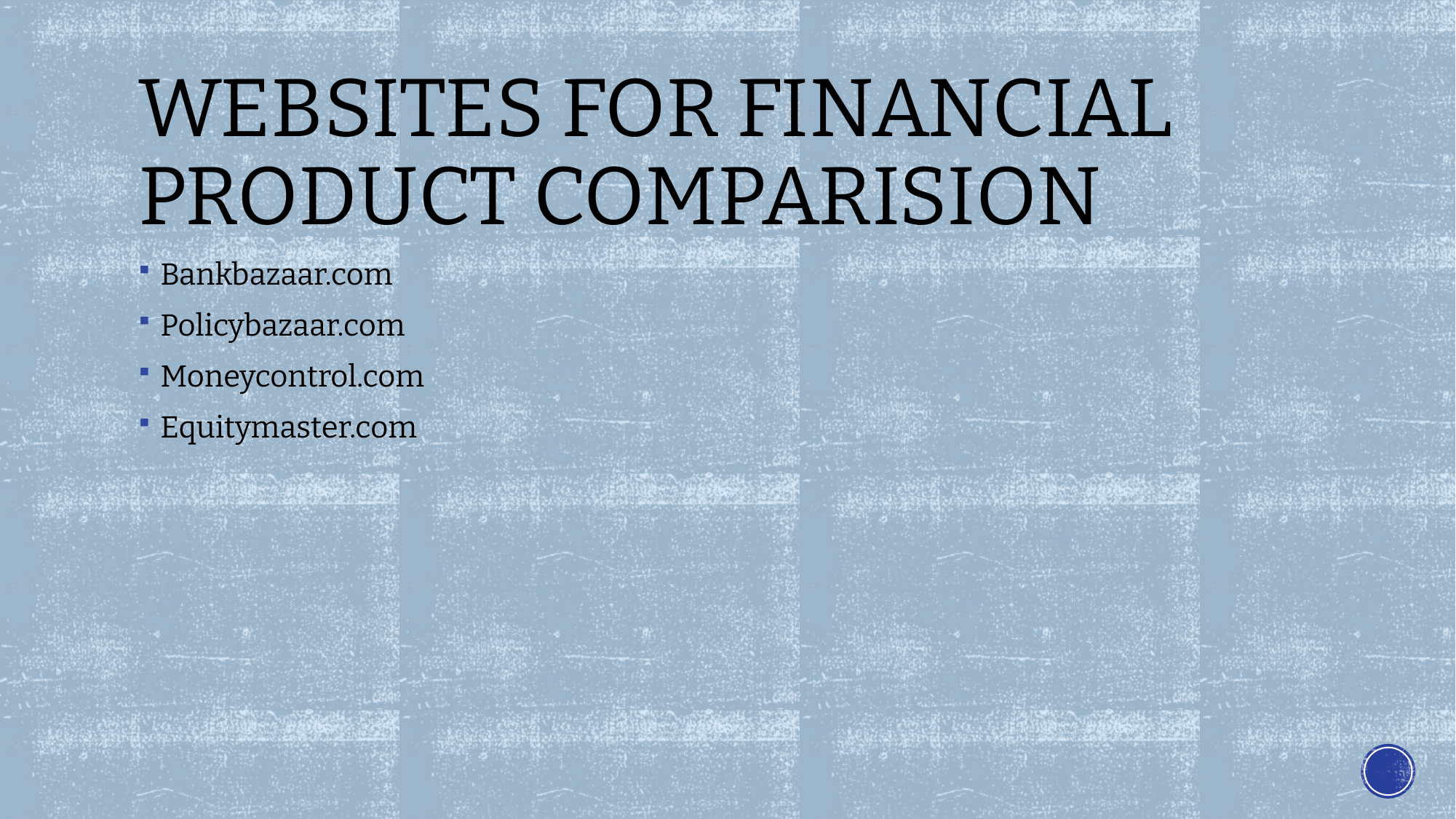

# Websites for financial product comparision
Bankbazaar.com
Policybazaar.com
Moneycontrol.com
Equitymaster.com